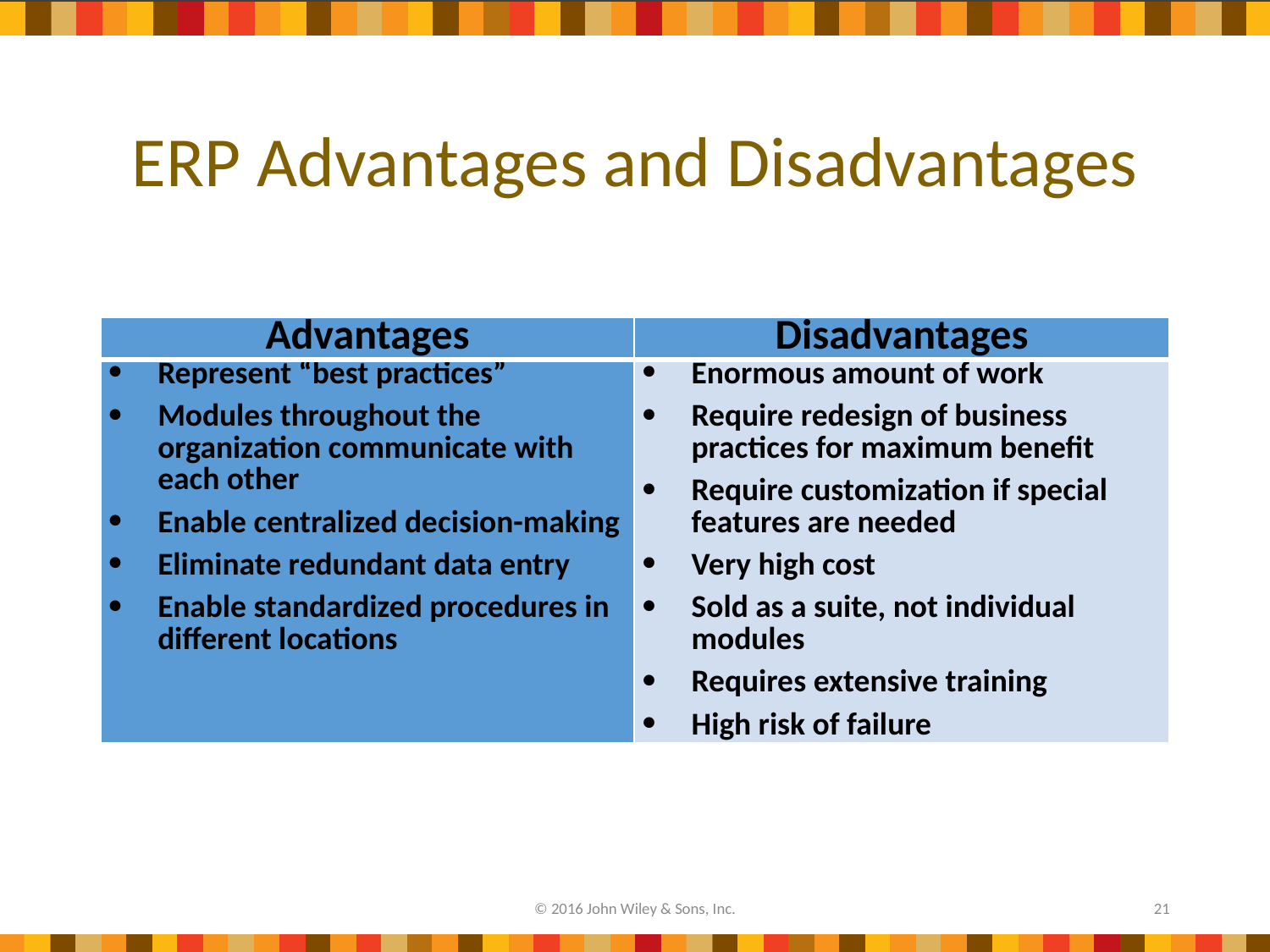

# ERP Advantages and Disadvantages
| Advantages | Disadvantages |
| --- | --- |
| Represent “best practices” Modules throughout the organization communicate with each other Enable centralized decision-making Eliminate redundant data entry Enable standardized procedures in different locations | Enormous amount of work Require redesign of business practices for maximum benefit Require customization if special features are needed Very high cost Sold as a suite, not individual modules Requires extensive training High risk of failure |
© 2016 John Wiley & Sons, Inc.
21